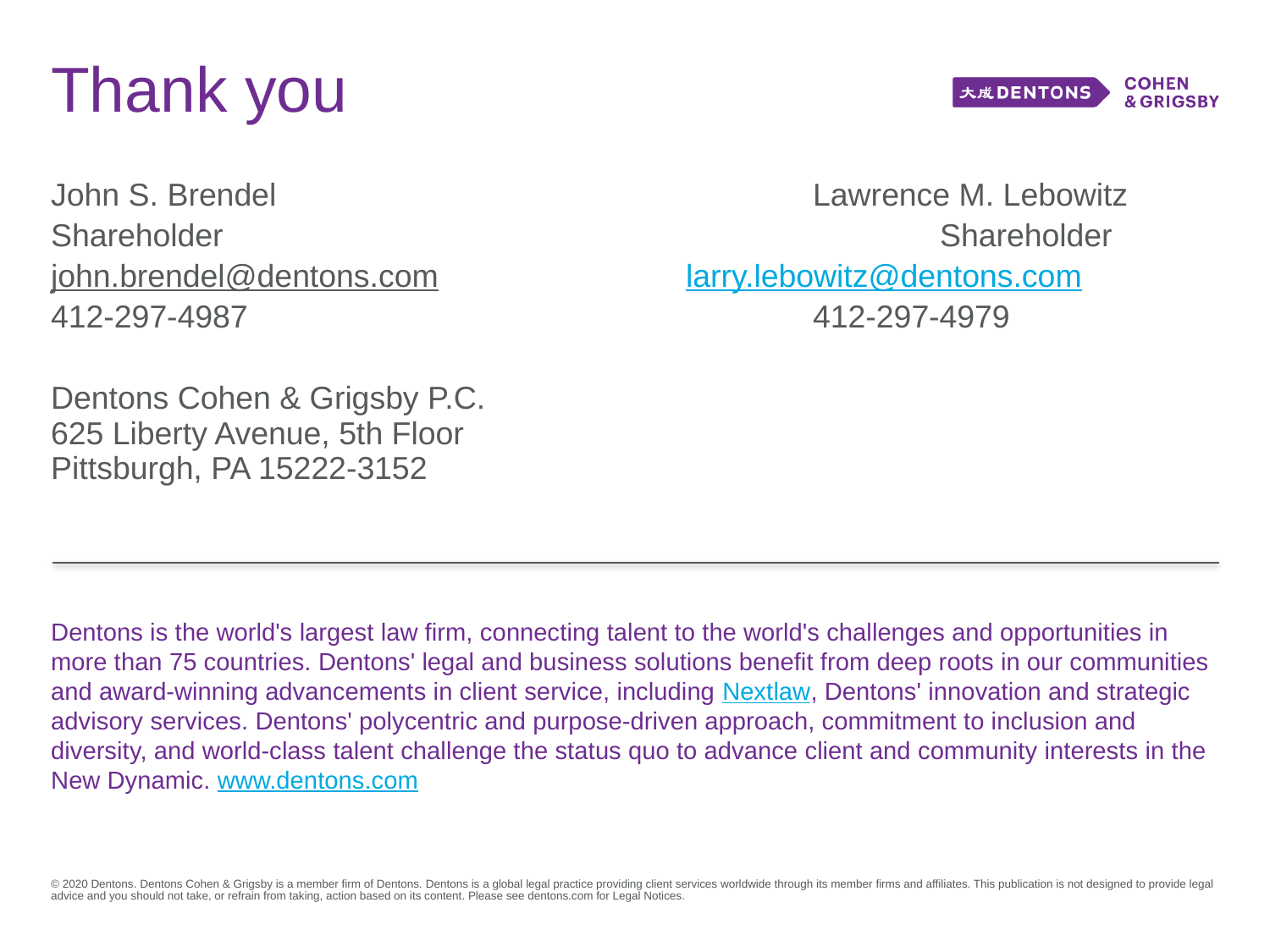

# Thank you
John S. Brendel					Lawrence M. Lebowitz
Shareholder						Shareholder
john.brendel@dentons.com		larry.lebowitz@dentons.com
412-297-4987					412-297-4979

Dentons Cohen & Grigsby P.C. 
625 Liberty Avenue, 5th Floor
Pittsburgh, PA 15222-3152
Dentons is the world's largest law firm, connecting talent to the world's challenges and opportunities in more than 75 countries. Dentons' legal and business solutions benefit from deep roots in our communities and award-winning advancements in client service, including Nextlaw, Dentons' innovation and strategic advisory services. Dentons' polycentric and purpose-driven approach, commitment to inclusion and diversity, and world-class talent challenge the status quo to advance client and community interests in the New Dynamic. www.dentons.com
© 2020 Dentons. Dentons Cohen & Grigsby is a member firm of Dentons. Dentons is a global legal practice providing client services worldwide through its member firms and affiliates. This publication is not designed to provide legal advice and you should not take, or refrain from taking, action based on its content. Please see dentons.com for Legal Notices.
17
Month Day, Year